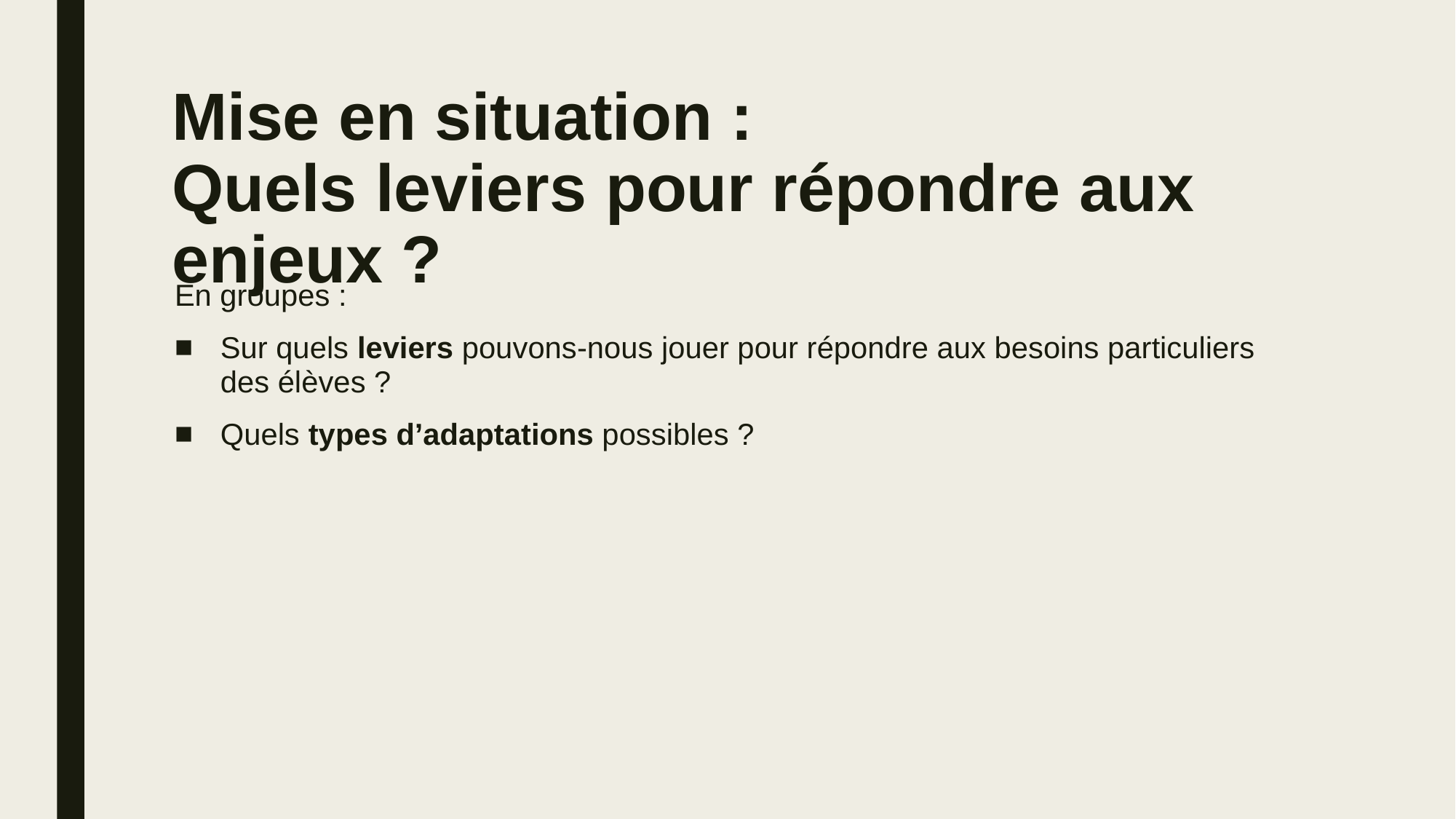

# Mise en situation : Quels leviers pour répondre aux enjeux ?
En groupes :
Sur quels leviers pouvons-nous jouer pour répondre aux besoins particuliers des élèves ?
Quels types d’adaptations possibles ?